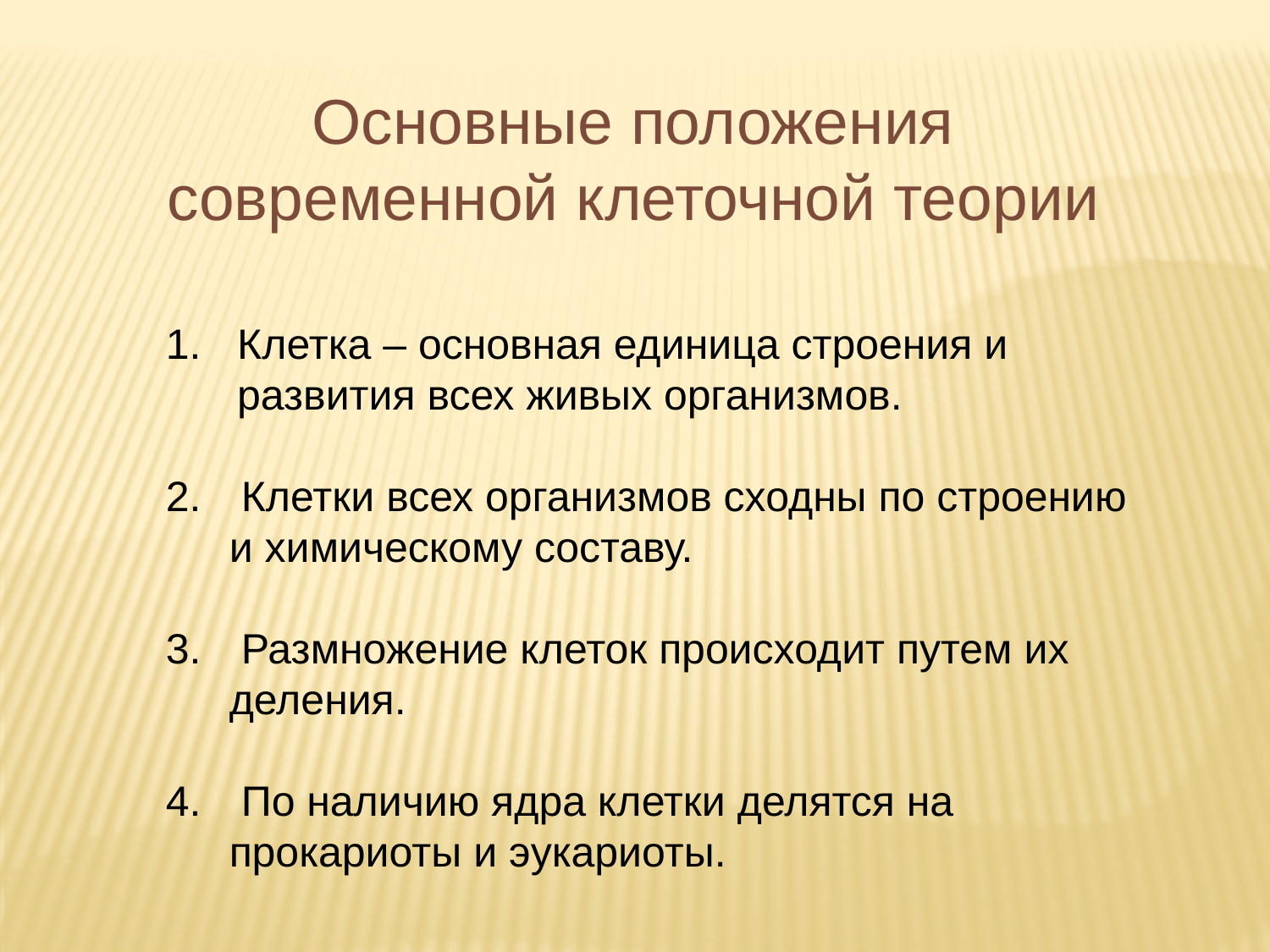

Основные положения современной клеточной теории
Клетка – основная единица строения и развития всех живых организмов.

 Клетки всех организмов сходны по строению и химическому составу.

 Размножение клеток происходит путем их деления.

 По наличию ядра клетки делятся на прокариоты и эукариоты.